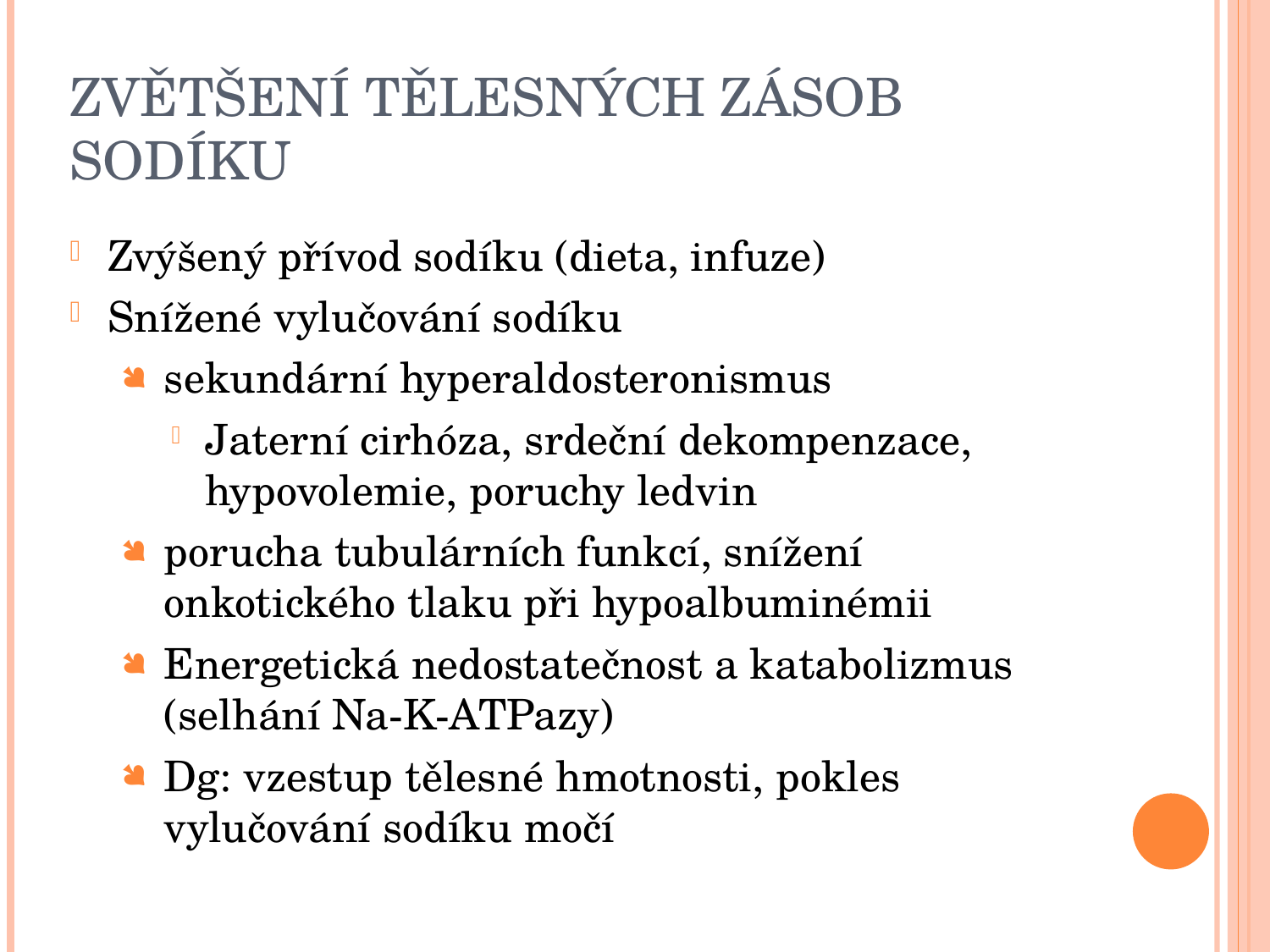

# Zvětšení tělesných zásob sodíku
Zvýšený přívod sodíku (dieta, infuze)
Snížené vylučování sodíku
sekundární hyperaldosteronismus
Jaterní cirhóza, srdeční dekompenzace, hypovolemie, poruchy ledvin
porucha tubulárních funkcí, snížení onkotického tlaku při hypoalbuminémii
Energetická nedostatečnost a katabolizmus (selhání Na-K-ATPazy)
Dg: vzestup tělesné hmotnosti, pokles vylučování sodíku močí